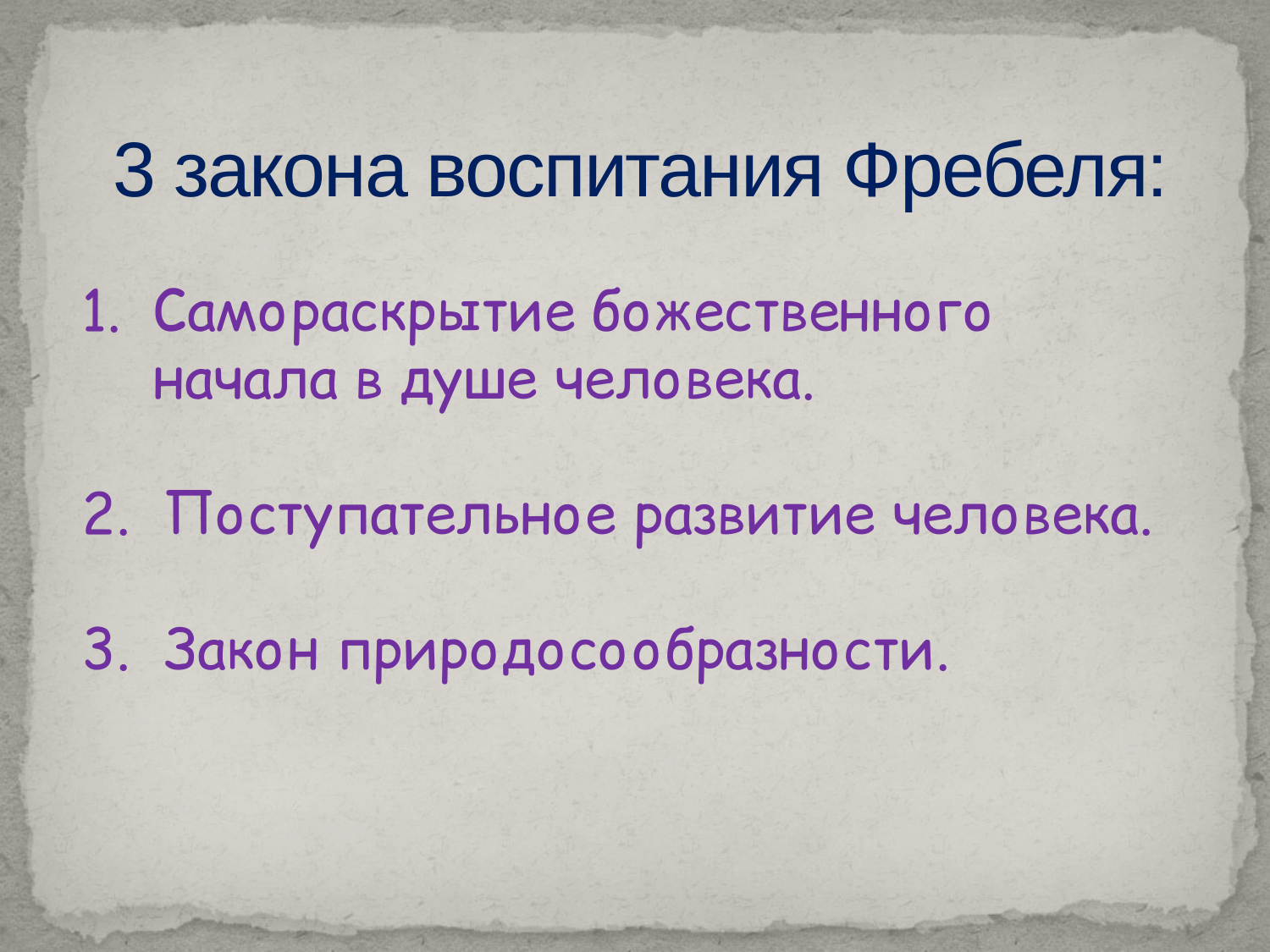

# 3 закона воспитания Фребеля:
Самораскрытие божественного начала в душе человека.

2.  Поступательное развитие человека.

3.  Закон природосообразности.